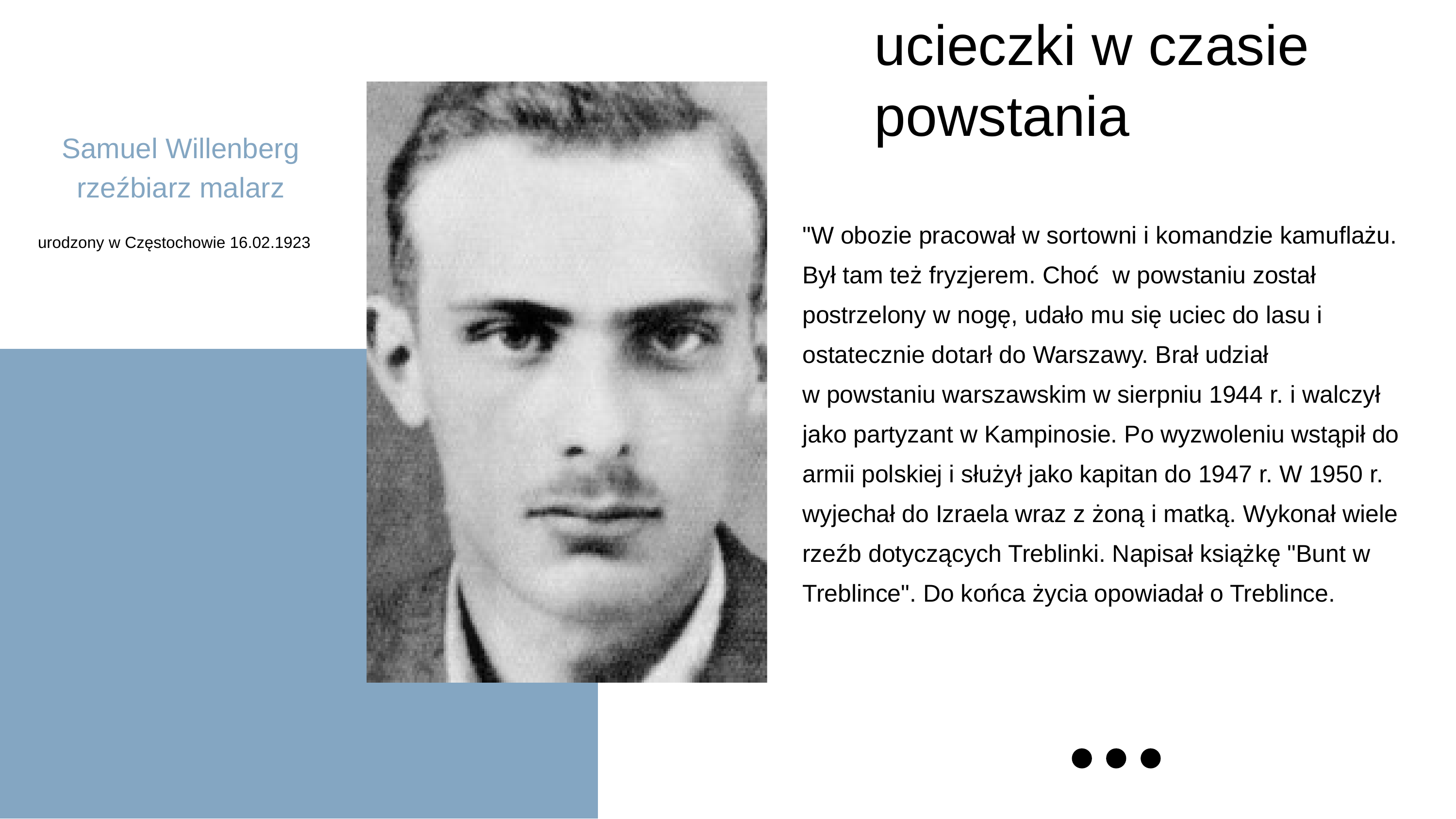

ucieczki w czasie powstania

Samuel Willenberg
rzeźbiarz malarz
"W obozie pracował w sortowni i komandzie kamuflażu. Był tam też fryzjerem. Choć  w powstaniu został postrzelony w nogę, udało mu się uciec do lasu i ostatecznie dotarł do Warszawy. Brał udział
w powstaniu warszawskim w sierpniu 1944 r. i walczył jako partyzant w Kampinosie. Po wyzwoleniu wstąpił do armii polskiej i służył jako kapitan do 1947 r. W 1950 r. wyjechał do Izraela wraz z żoną i matką. Wykonał wiele rzeźb dotyczących Treblinki. Napisał książkę "Bunt w Treblince". Do końca życia opowiadał o Treblince.
urodzony w Częstochowie 16.02.1923